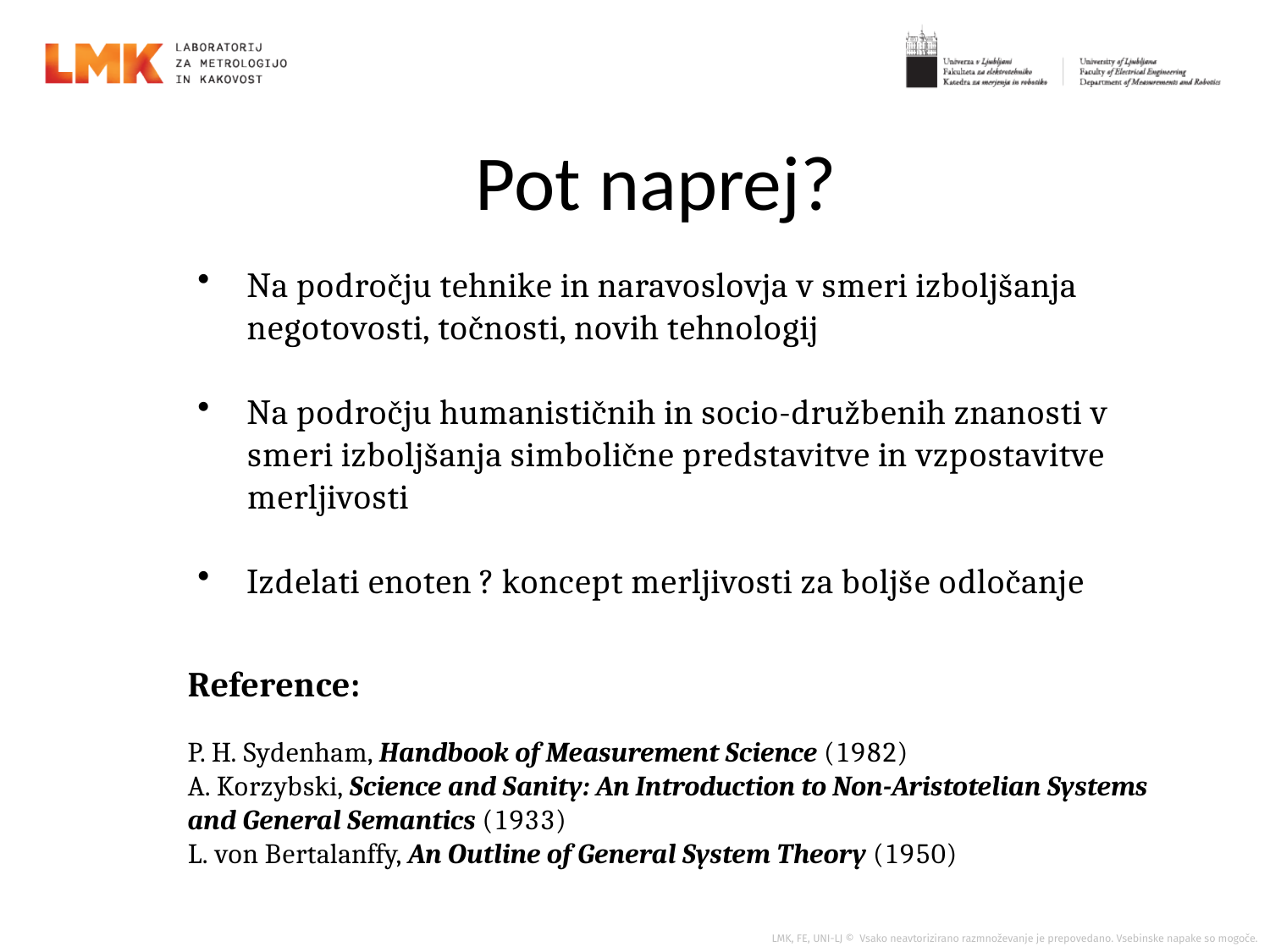

# Pot naprej?
Na področju tehnike in naravoslovja v smeri izboljšanja negotovosti, točnosti, novih tehnologij

Na področju humanističnih in socio-družbenih znanosti v smeri izboljšanja simbolične predstavitve in vzpostavitve merljivosti

Izdelati enoten ? koncept merljivosti za boljše odločanje

Reference:

P. H. Sydenham, Handbook of Measurement Science (1982)
A. Korzybski, Science and Sanity: An Introduction to Non-Aristotelian Systems and General Semantics (1933)
L. von Bertalanffy, An Outline of General System Theory (1950)